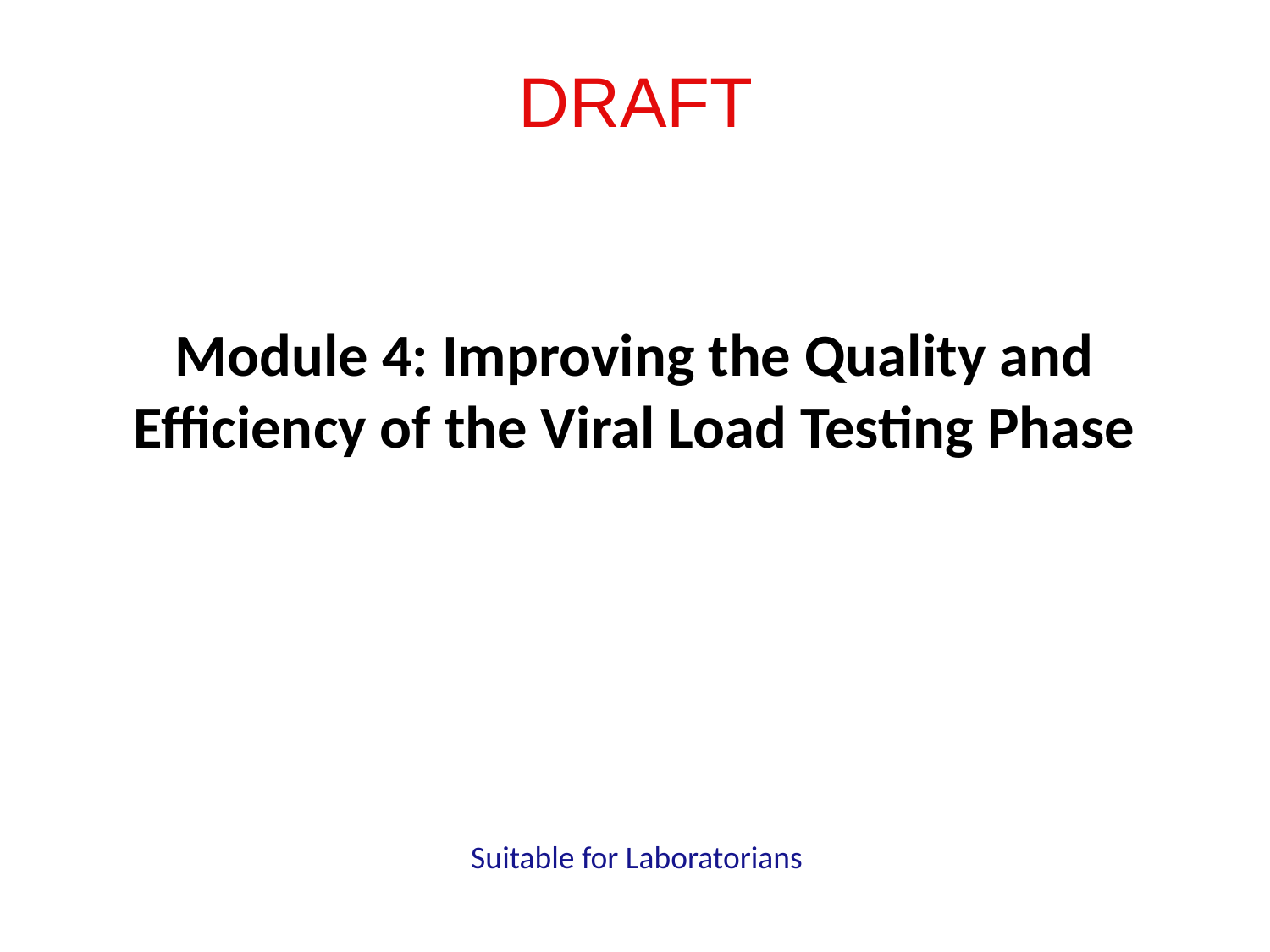

DRAFT
# Module 4: Improving the Quality and Efficiency of the Viral Load Testing Phase
Suitable for Laboratorians
1